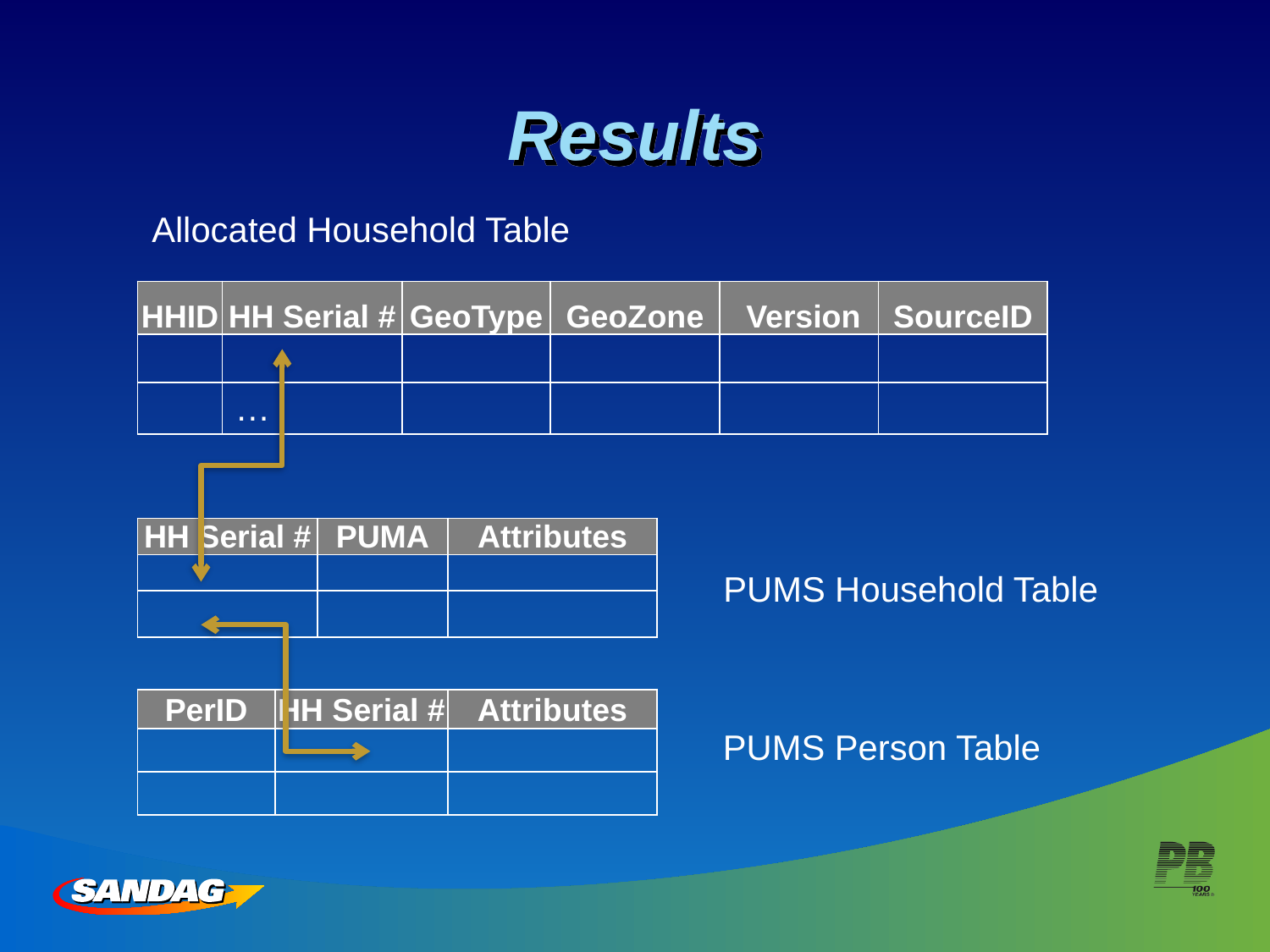

# Results
Allocated Household Table
| HHID | HH Serial # | GeoType | GeoZone | Version | SourceID |
| --- | --- | --- | --- | --- | --- |
|  |  |  |  |  |  |
|  | … |  |  |  |  |
| HH Serial # | PUMA | Attributes |
| --- | --- | --- |
|  |  |  |
|  |  |  |
PUMS Household Table
| PerID | HH Serial # | Attributes |
| --- | --- | --- |
|  |  |  |
|  |  |  |
PUMS Person Table